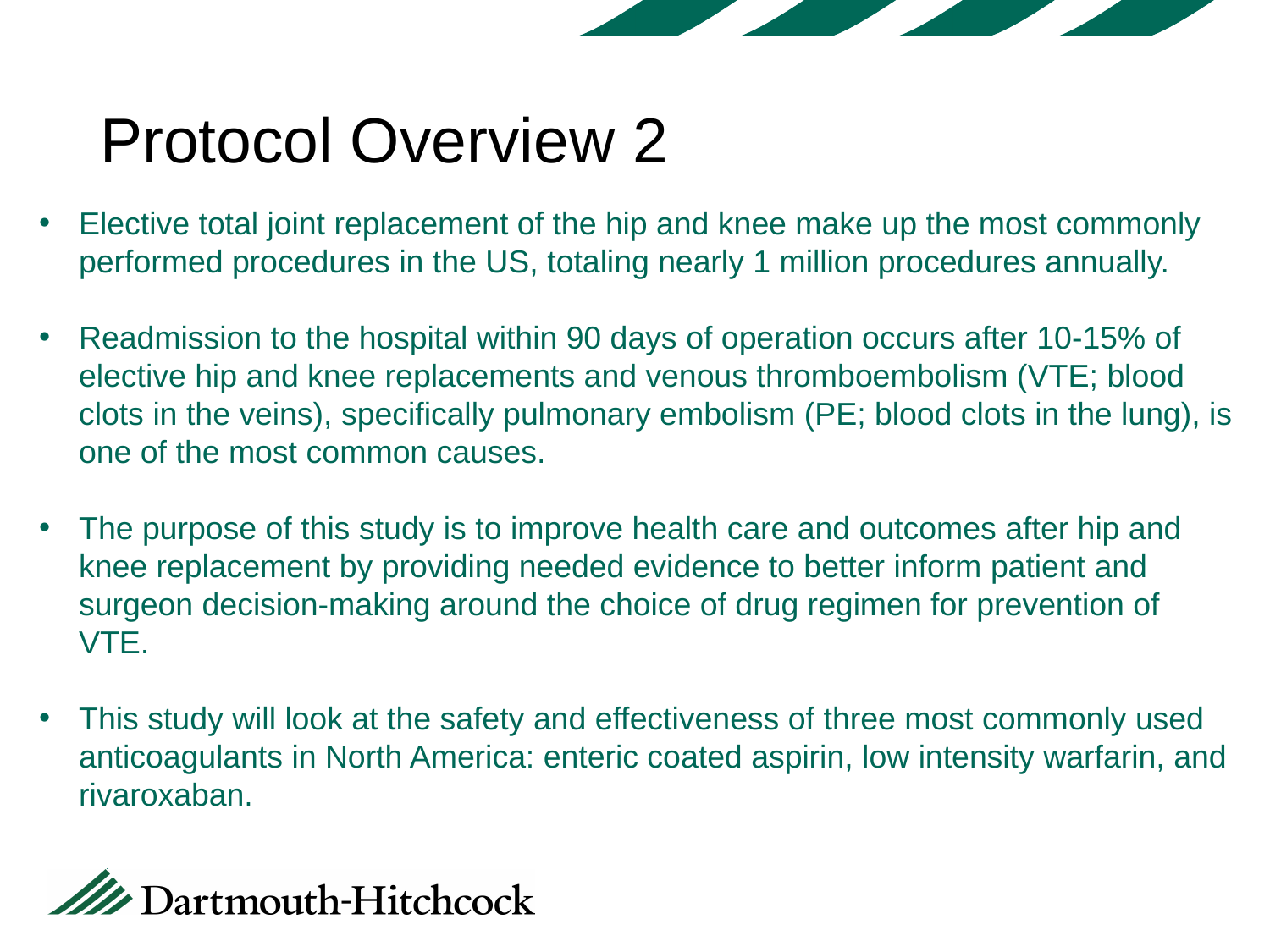

# Protocol Overview 2
Elective total joint replacement of the hip and knee make up the most commonly performed procedures in the US, totaling nearly 1 million procedures annually.

Readmission to the hospital within 90 days of operation occurs after 10-15% of elective hip and knee replacements and venous thromboembolism (VTE; blood clots in the veins), specifically pulmonary embolism (PE; blood clots in the lung), is one of the most common causes.

The purpose of this study is to improve health care and outcomes after hip and knee replacement by providing needed evidence to better inform patient and surgeon decision-making around the choice of drug regimen for prevention of VTE.

This study will look at the safety and effectiveness of three most commonly used anticoagulants in North America: enteric coated aspirin, low intensity warfarin, and rivaroxaban.